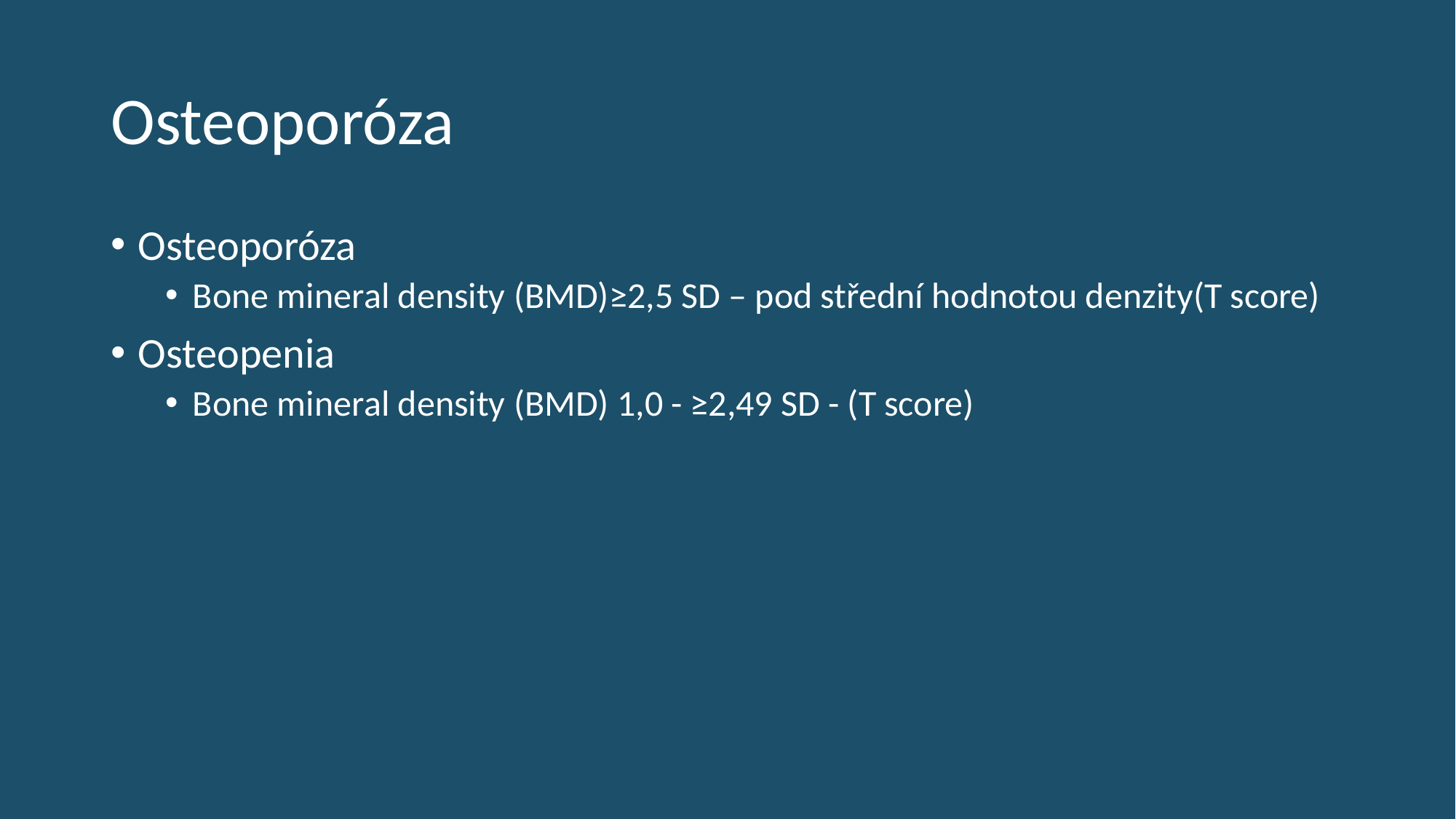

# Osteoporóza
Osteoporóza
Bone mineral density (BMD)≥2,5 SD – pod střední hodnotou denzity(T score)
Osteopenia
Bone mineral density (BMD) 1,0 - ≥2,49 SD - (T score)